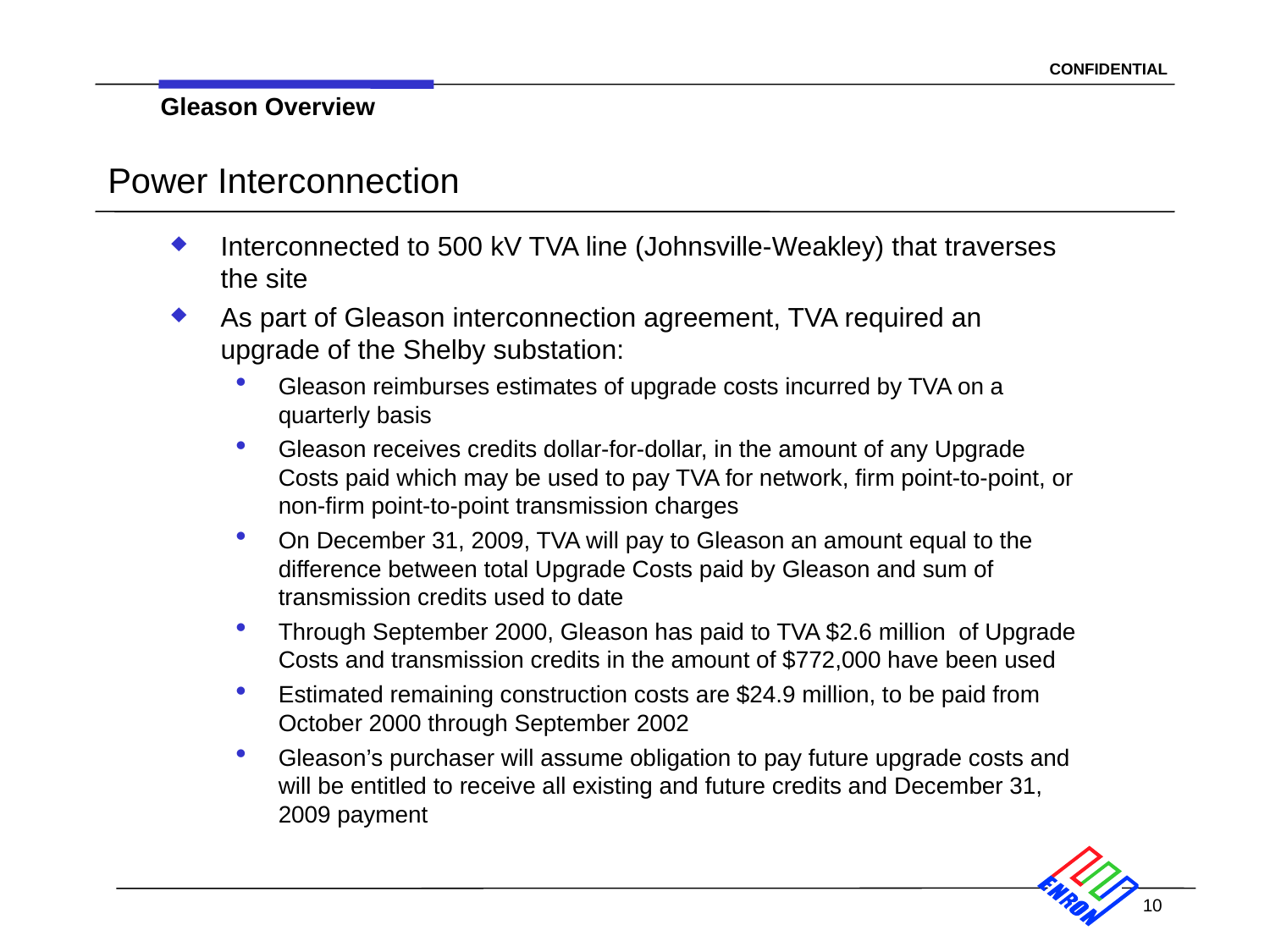

10
Gleason Overview
# Power Interconnection
Interconnected to 500 kV TVA line (Johnsville-Weakley) that traverses the site
As part of Gleason interconnection agreement, TVA required an upgrade of the Shelby substation:
Gleason reimburses estimates of upgrade costs incurred by TVA on a quarterly basis
Gleason receives credits dollar-for-dollar, in the amount of any Upgrade Costs paid which may be used to pay TVA for network, firm point-to-point, or non-firm point-to-point transmission charges
On December 31, 2009, TVA will pay to Gleason an amount equal to the difference between total Upgrade Costs paid by Gleason and sum of transmission credits used to date
Through September 2000, Gleason has paid to TVA $2.6 million  of Upgrade Costs and transmission credits in the amount of $772,000 have been used
Estimated remaining construction costs are $24.9 million, to be paid from October 2000 through September 2002
Gleason’s purchaser will assume obligation to pay future upgrade costs and will be entitled to receive all existing and future credits and December 31, 2009 payment